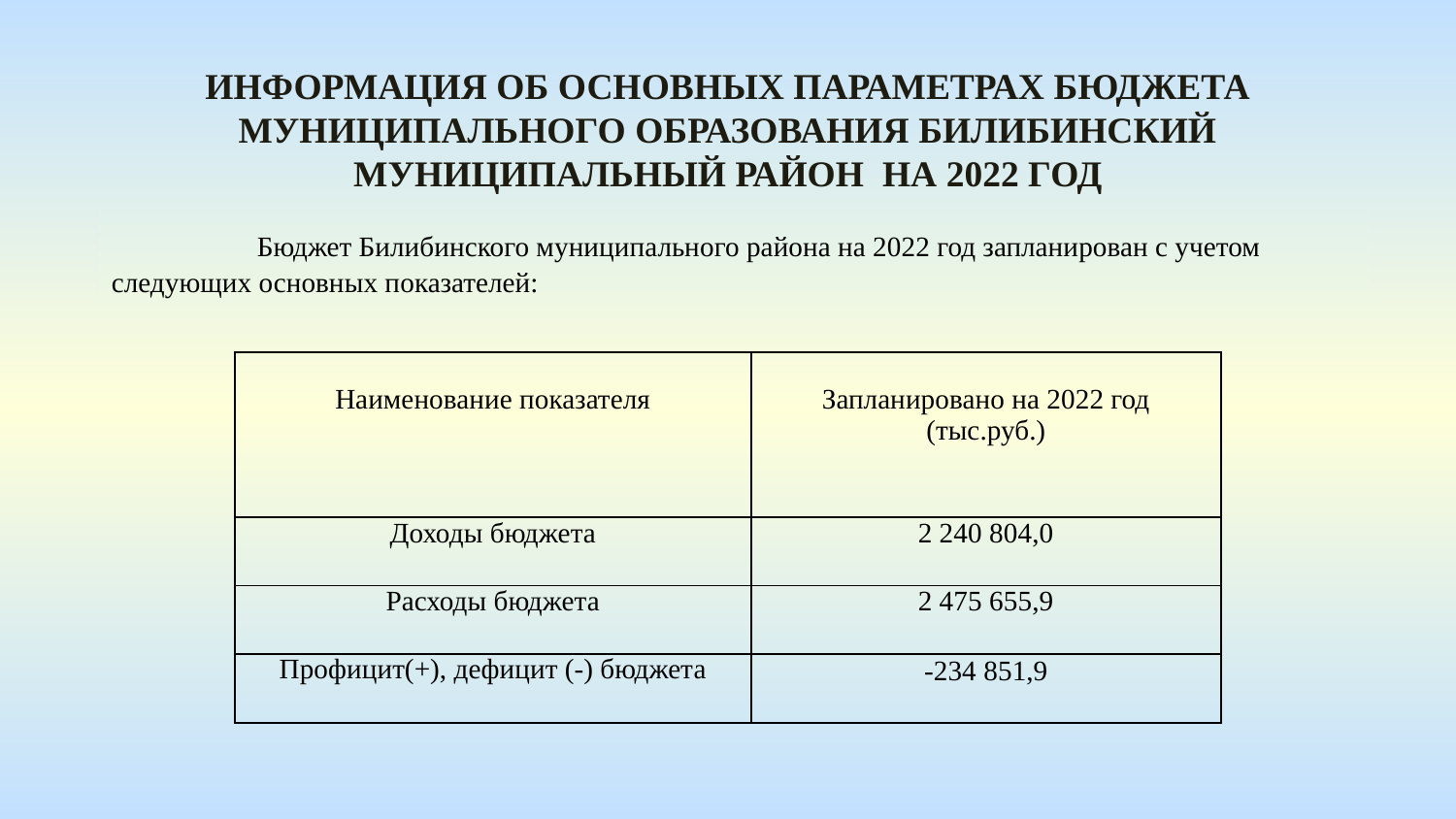

Информация оБ основных параметрах бюджета муниципального образования Билибинский муниципальный район  на 2022 год
 	Бюджет Билибинского муниципального района на 2022 год запланирован с учетом следующих основных показателей:
| Наименование показателя | Запланировано на 2022 год (тыс.руб.) |
| --- | --- |
| Доходы бюджета | 2 240 804,0 |
| Расходы бюджета | 2 475 655,9 |
| Профицит(+), дефицит (-) бюджета | -234 851,9 |